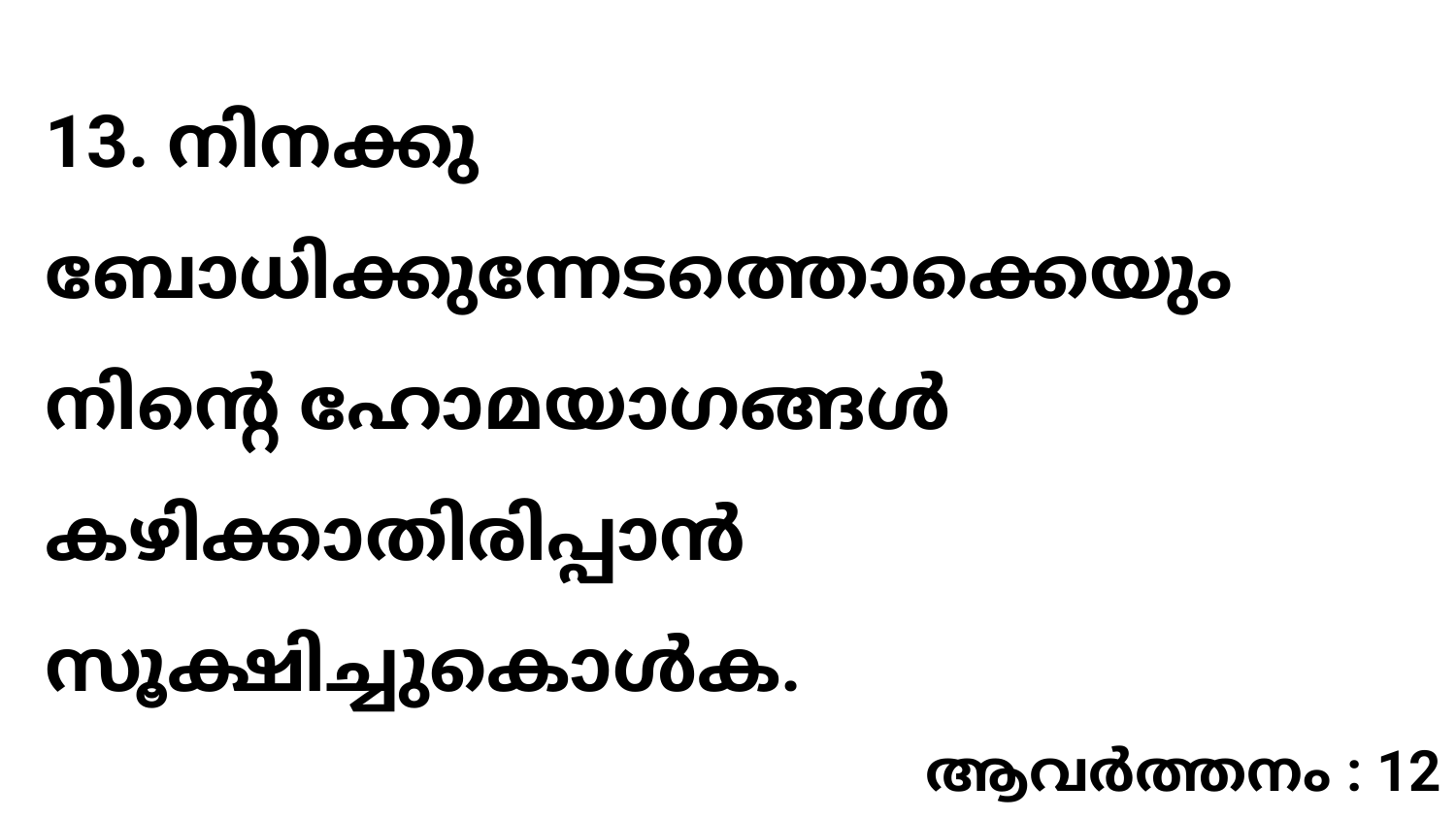

13. നിനക്കു ബോധിക്കുന്നേടത്തൊക്കെയും നിന്റെ ഹോമയാഗങ്ങൾ കഴിക്കാതിരിപ്പാൻ സൂക്ഷിച്ചുകൊൾക.
ആവർത്തനം : 12